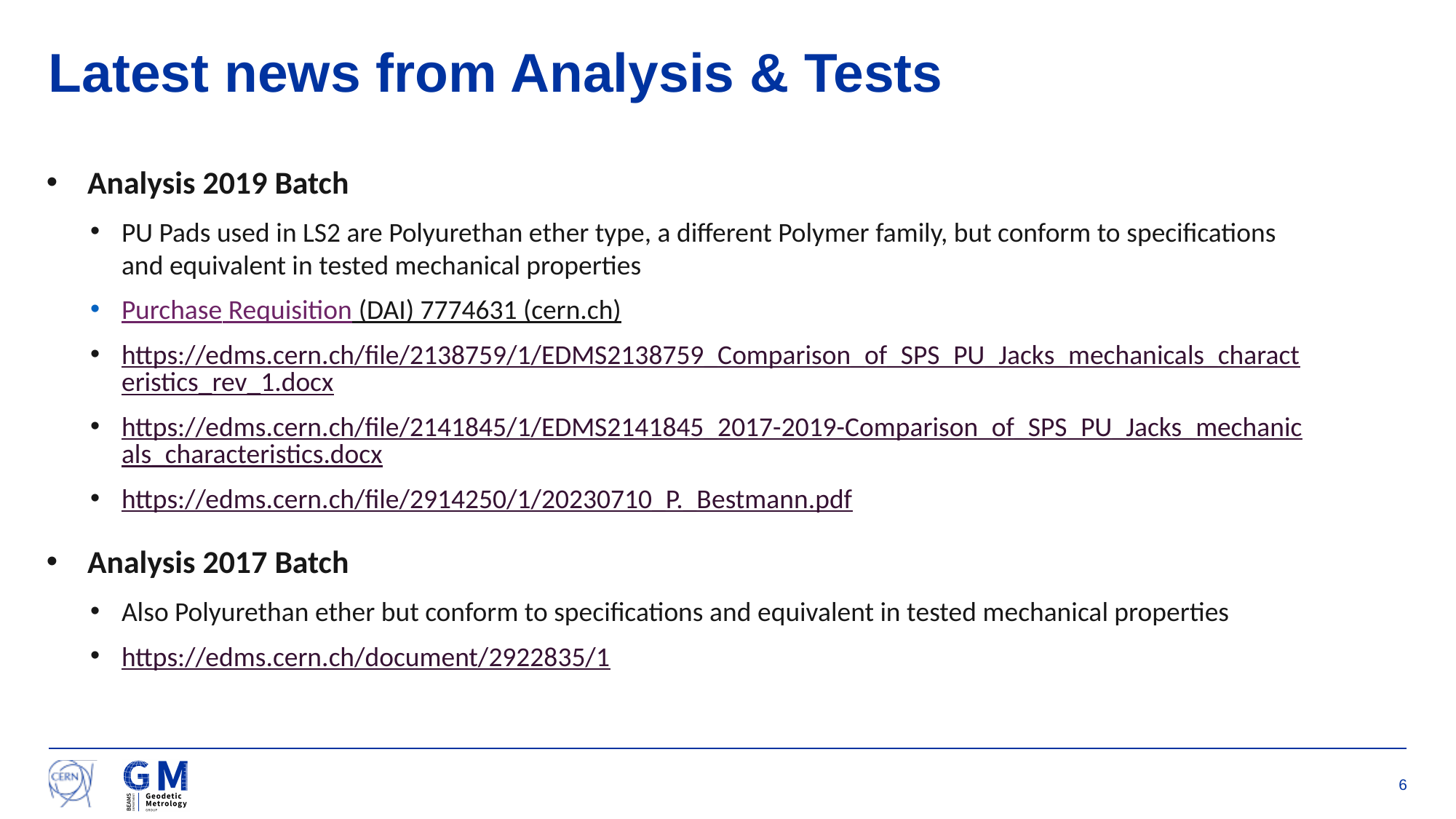

# Latest news from Analysis & Tests
Analysis 2019 Batch
PU Pads used in LS2 are Polyurethan ether type, a different Polymer family, but conform to specifications and equivalent in tested mechanical properties
Purchase Requisition (DAI) 7774631 (cern.ch)
https://edms.cern.ch/file/2138759/1/EDMS2138759_Comparison_of_SPS_PU_Jacks_mechanicals_characteristics_rev_1.docx
https://edms.cern.ch/file/2141845/1/EDMS2141845_2017-2019-Comparison_of_SPS_PU_Jacks_mechanicals_characteristics.docx
https://edms.cern.ch/file/2914250/1/20230710_P._Bestmann.pdf
Analysis 2017 Batch
Also Polyurethan ether but conform to specifications and equivalent in tested mechanical properties
https://edms.cern.ch/document/2922835/1

6